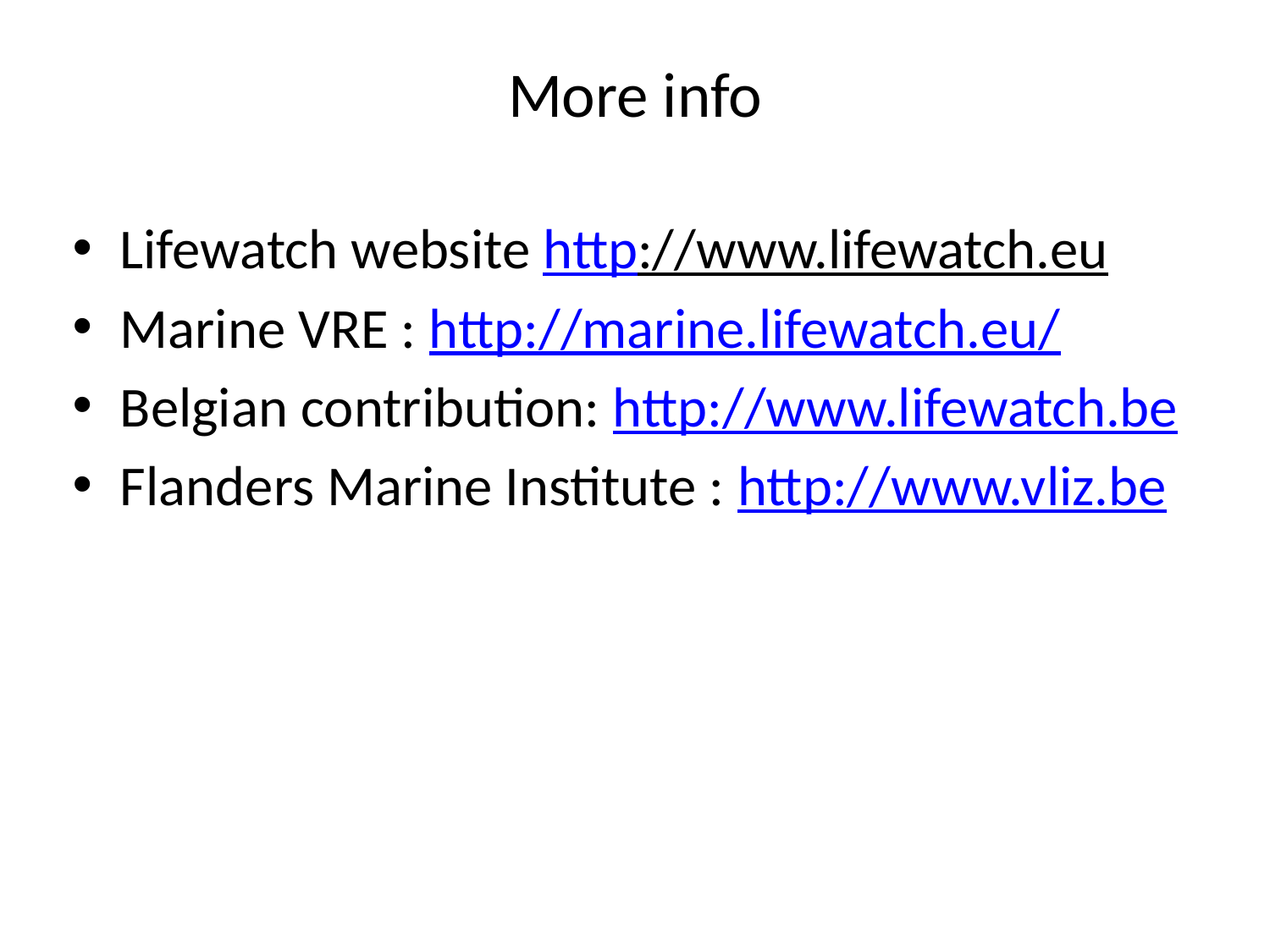

# More info
Lifewatch website http://www.lifewatch.eu
Marine VRE : http://marine.lifewatch.eu/
Belgian contribution: http://www.lifewatch.be
Flanders Marine Institute : http://www.vliz.be